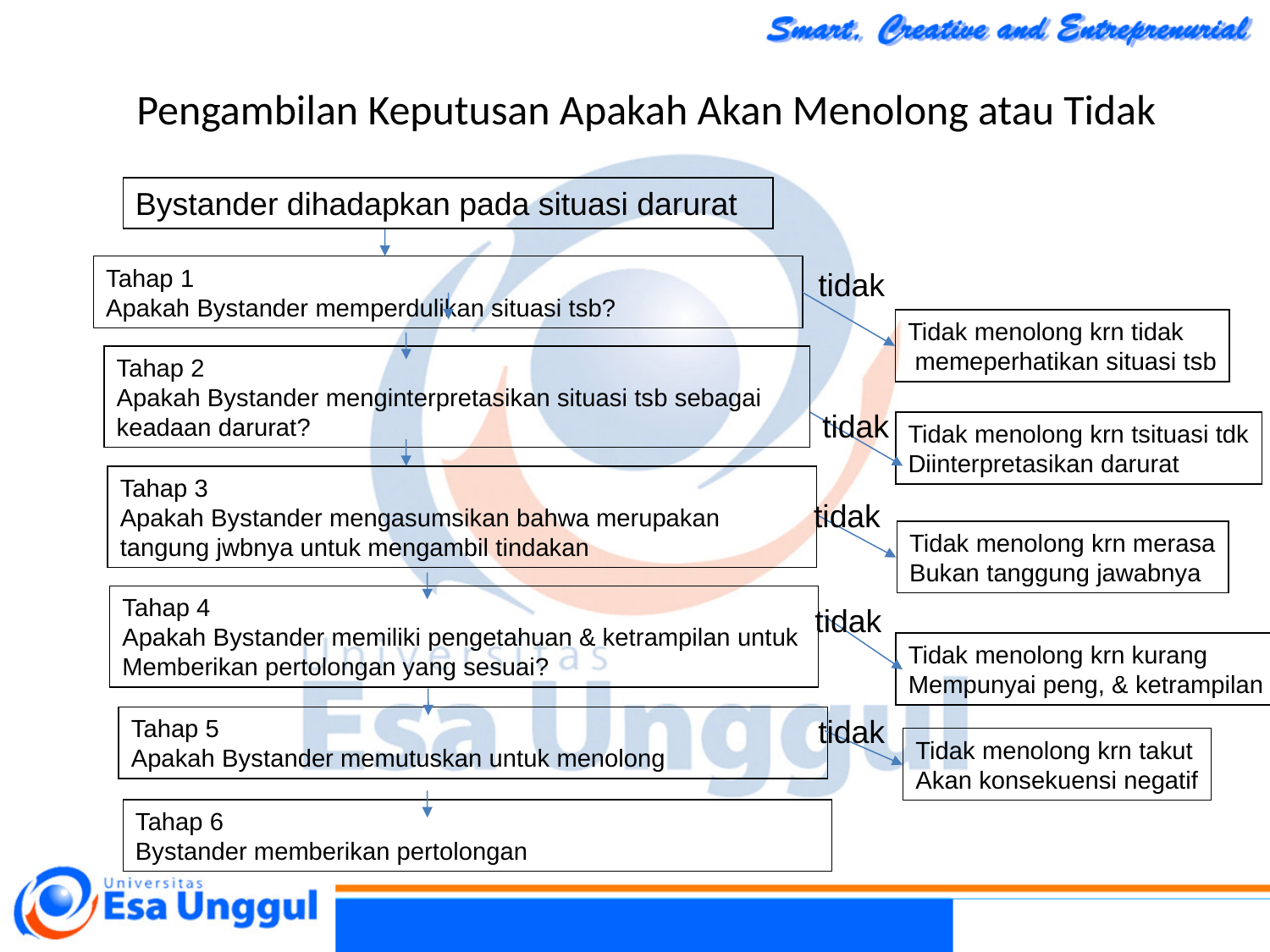

Pengambilan Keputusan Apakah Akan Menolong atau Tidak
Bystander dihadapkan pada situasi darurat

Tahap 1
Apakah Bystander memperdulikan situasi tsb?
tidak

Tidak menolong krn tidak
 memeperhatikan situasi tsb

Tahap 2
Apakah Bystander menginterpretasikan situasi tsb sebagai
keadaan darurat?
tidak

Tidak menolong krn tsituasi tdk
Diinterpretasikan darurat

Tahap 3
Apakah Bystander mengasumsikan bahwa merupakan tangung jwbnya untuk mengambil tindakan
tidak

Tidak menolong krn merasa
Bukan tanggung jawabnya

Tahap 4
Apakah Bystander memiliki pengetahuan & ketrampilan untuk
Memberikan pertolongan yang sesuai?
tidak

Tidak menolong krn kurang
Mempunyai peng, & ketrampilan

tidak
Tahap 5
Apakah Bystander memutuskan untuk menolong
Tidak menolong krn takut
Akan konsekuensi negatif

Tahap 6
Bystander memberikan pertolongan